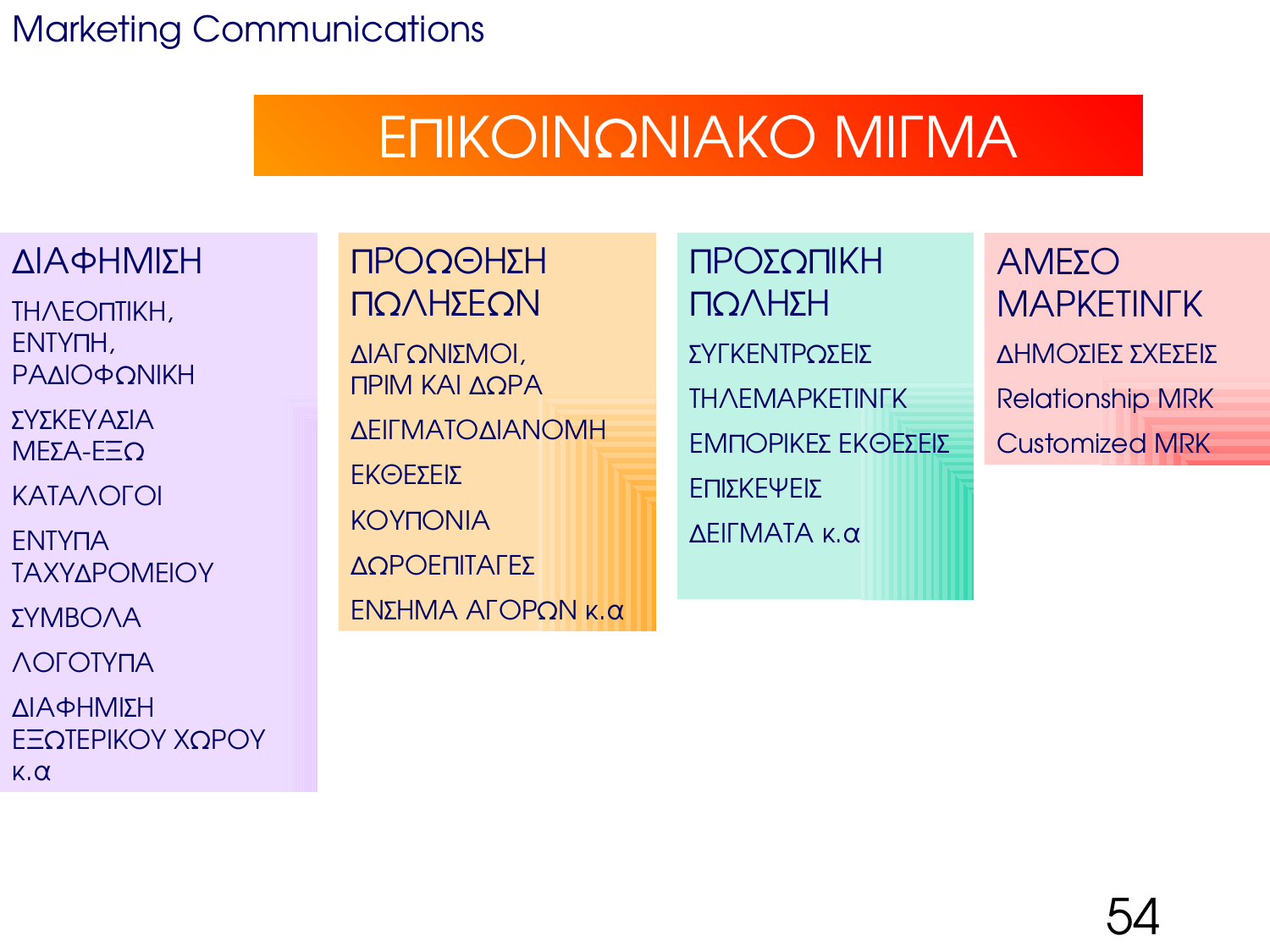

Marketing Communications
ΕΠΙΚΟΙΝΩΝΙΑΚΟ ΜΙΓΜΑ
ΔΙΑΦΗΜΙΣΗ
ΤΗΛΕΟΠΤΙΚΗ,              ΕΝΤΥΠΗ,  ΡΑΔΙΟΦΩΝΙΚΗ
ΣΥΣΚΕΥΑΣΙΑ                 ΜΕΣΑ-ΕΞΩ
ΚΑΤΑΛΟΓΟΙ
ΕΝΤΥΠΑ        ΤΑΧΥΔΡΟΜΕΙΟΥ
ΣΥΜΒΟΛΑ
ΛΟΓΟΤΥΠΑ
ΔΙΑΦΗΜΙΣΗ      ΕΞΩΤΕΡΙΚΟΥ ΧΩΡΟΥ κ.α
ΠΡΟΩΘΗΣΗ ΠΩΛΗΣΕΩΝ
ΔΙΑΓΩΝΙΣΜΟΙ,           ΠΡΙΜ ΚΑΙ ΔΩΡΑ
ΔΕΙΓΜΑΤΟΔΙΑΝΟΜΗ
ΕΚΘΕΣΕΙΣ
ΚΟΥΠΟΝΙΑ
ΔΩΡΟΕΠΙΤΑΓΕΣ
ΕΝΣΗΜΑ ΑΓΟΡΩΝ κ.α
ΠΡΟΣΩΠΙΚΗ ΠΩΛΗΣΗ
ΣΥΓΚΕΝΤΡΩΣΕΙΣ
ΤΗΛΕΜΑΡΚΕΤΙΝΓΚ
ΕΜΠΟΡΙΚΕΣ ΕΚΘΕΣΕΙΣ
ΕΠΙΣΚΕΨΕΙΣ
ΔΕΙΓΜΑΤΑ κ.α

ΑΜΕΣΟ ΜΑΡΚΕΤΙΝΓΚ
ΔΗΜΟΣΙΕΣ ΣΧΕΣΕΙΣ
Relationship MRK
Customized MRK
54